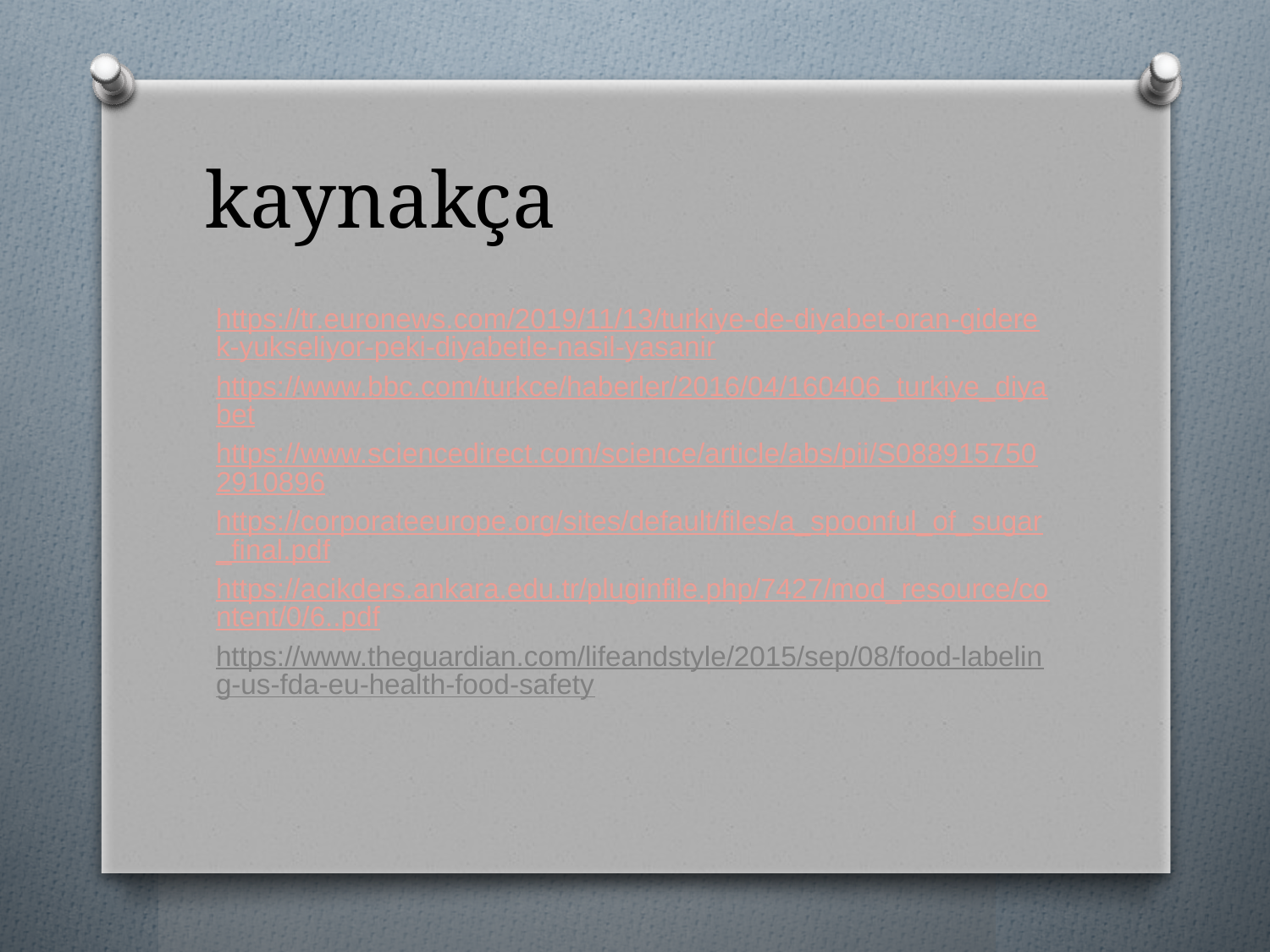

# kaynakça
https://tr.euronews.com/2019/11/13/turkiye-de-diyabet-oran-giderek-yukseliyor-peki-diyabetle-nasil-yasanir
https://www.bbc.com/turkce/haberler/2016/04/160406_turkiye_diyabet
https://www.sciencedirect.com/science/article/abs/pii/S0889157502910896
https://corporateeurope.org/sites/default/files/a_spoonful_of_sugar_final.pdf
https://acikders.ankara.edu.tr/pluginfile.php/7427/mod_resource/content/0/6..pdf
https://www.theguardian.com/lifeandstyle/2015/sep/08/food-labeling-us-fda-eu-health-food-safety